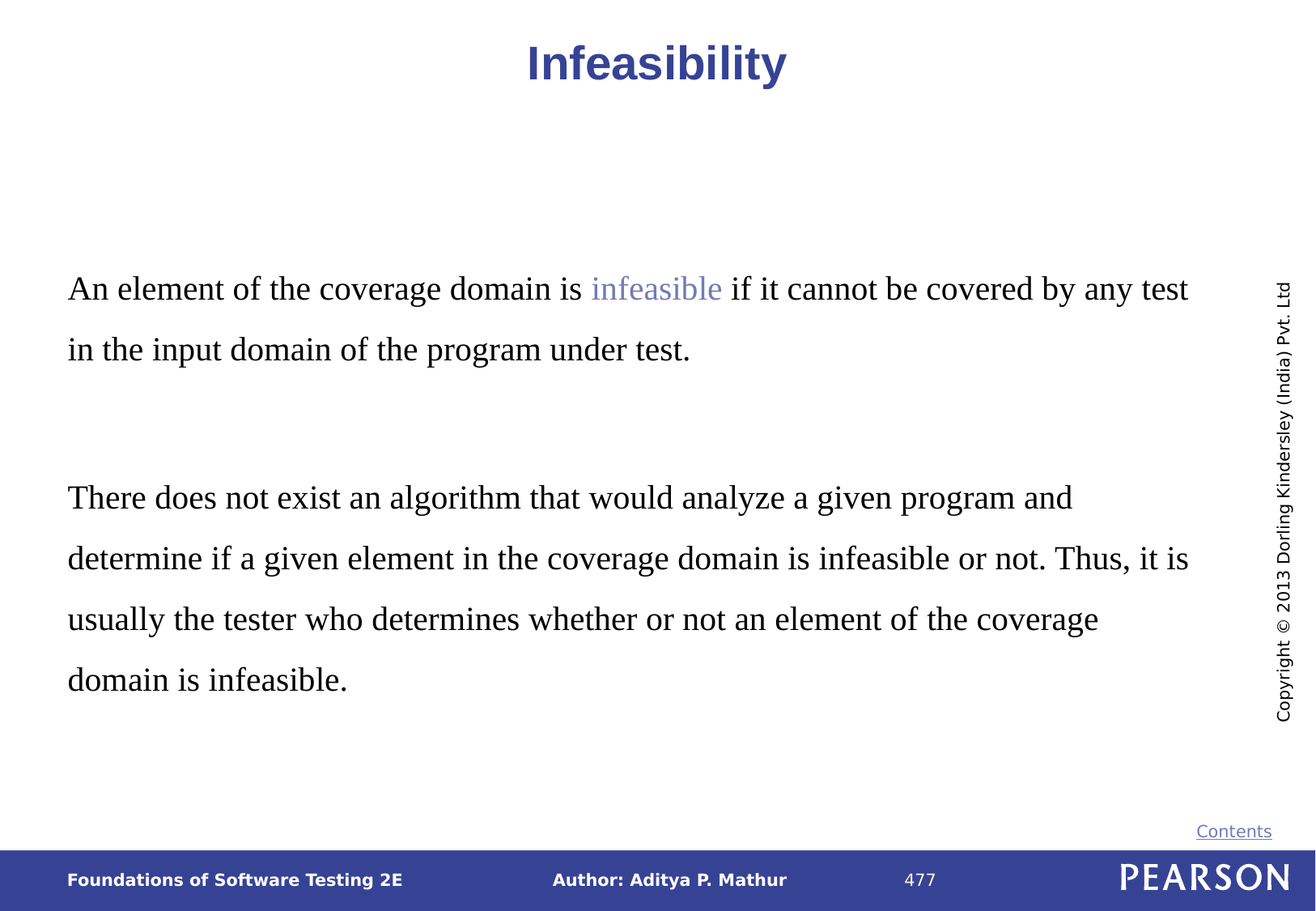

# Infeasibility
An element of the coverage domain is infeasible if it cannot be covered by any test in the input domain of the program under test.
There does not exist an algorithm that would analyze a given program and determine if a given element in the coverage domain is infeasible or not. Thus, it is usually the tester who determines whether or not an element of the coverage domain is infeasible.